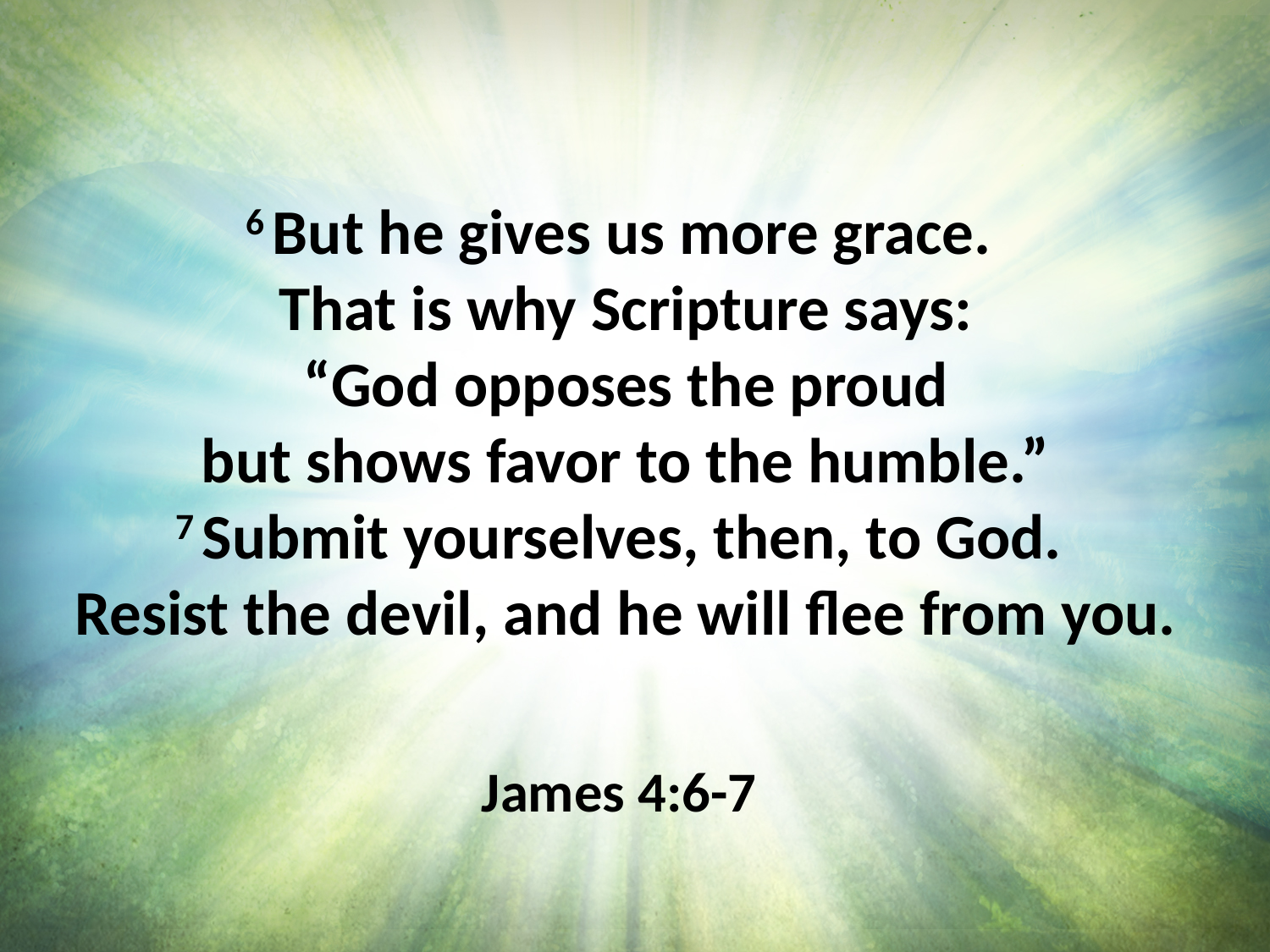

6 But he gives us more grace.
That is why Scripture says:
“God opposes the proud
but shows favor to the humble.”
7 Submit yourselves, then, to God.
Resist the devil, and he will flee from you.
James 4:6-7